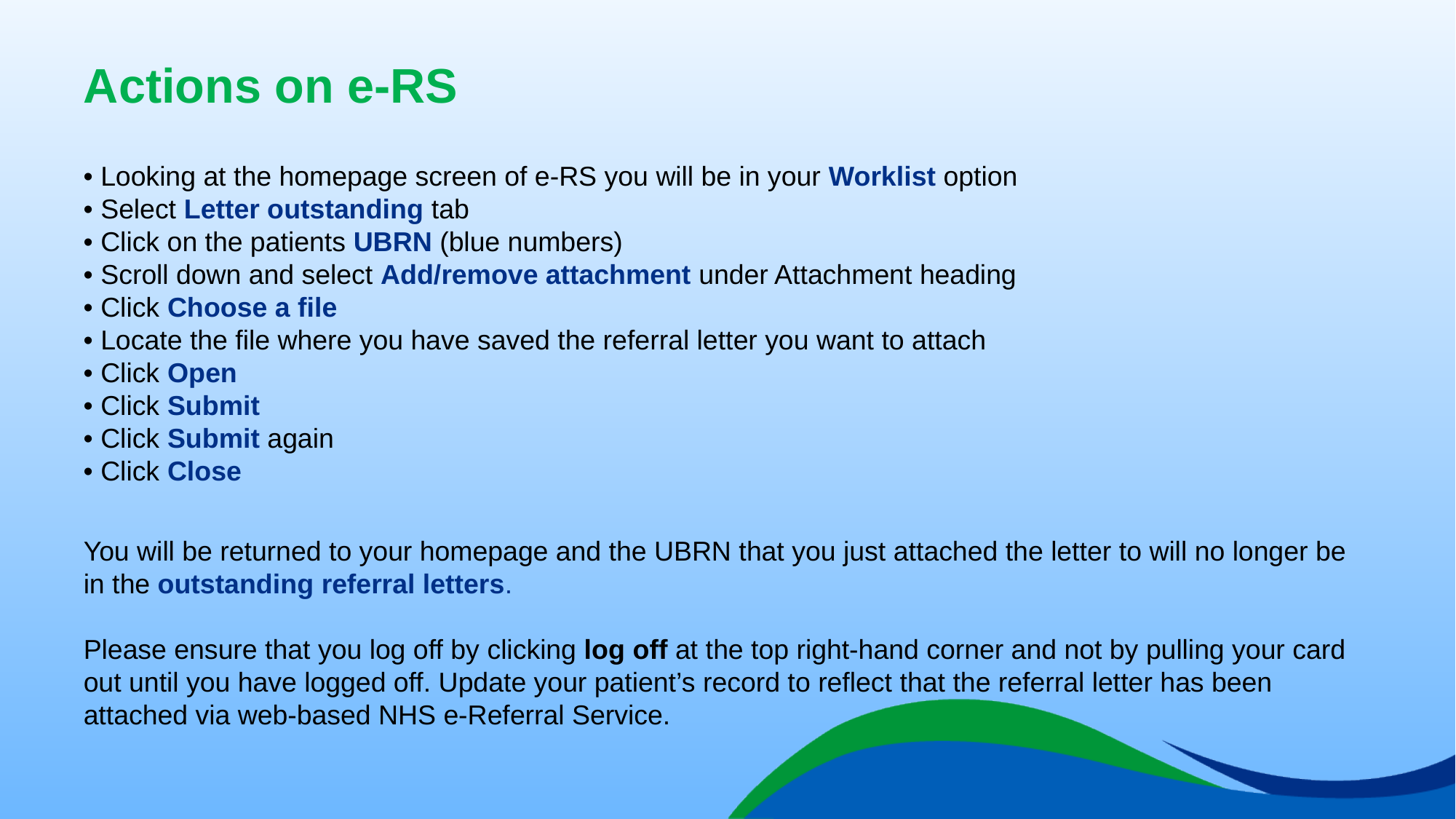

# Actions on e-RS
• Looking at the homepage screen of e-RS you will be in your Worklist option
• Select Letter outstanding tab
• Click on the patients UBRN (blue numbers)
• Scroll down and select Add/remove attachment under Attachment heading
• Click Choose a file
• Locate the file where you have saved the referral letter you want to attach
• Click Open
• Click Submit
• Click Submit again
• Click Close
You will be returned to your homepage and the UBRN that you just attached the letter to will no longer be in the outstanding referral letters.

Please ensure that you log off by clicking log off at the top right-hand corner and not by pulling your card out until you have logged off. Update your patient’s record to reflect that the referral letter has been attached via web-based NHS e-Referral Service.